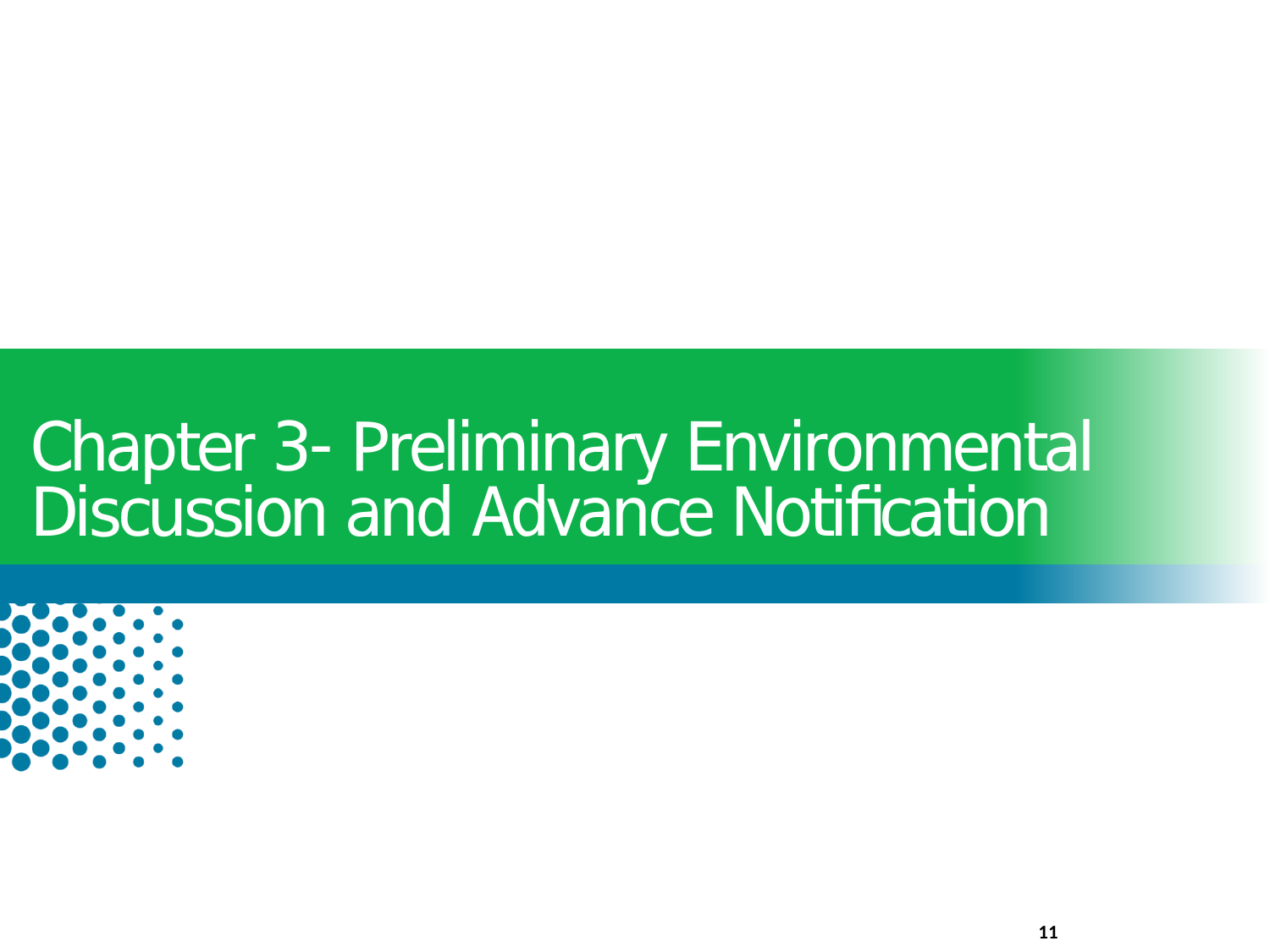

# Chapter 3- Preliminary Environmental Discussion and Advance Notification
11